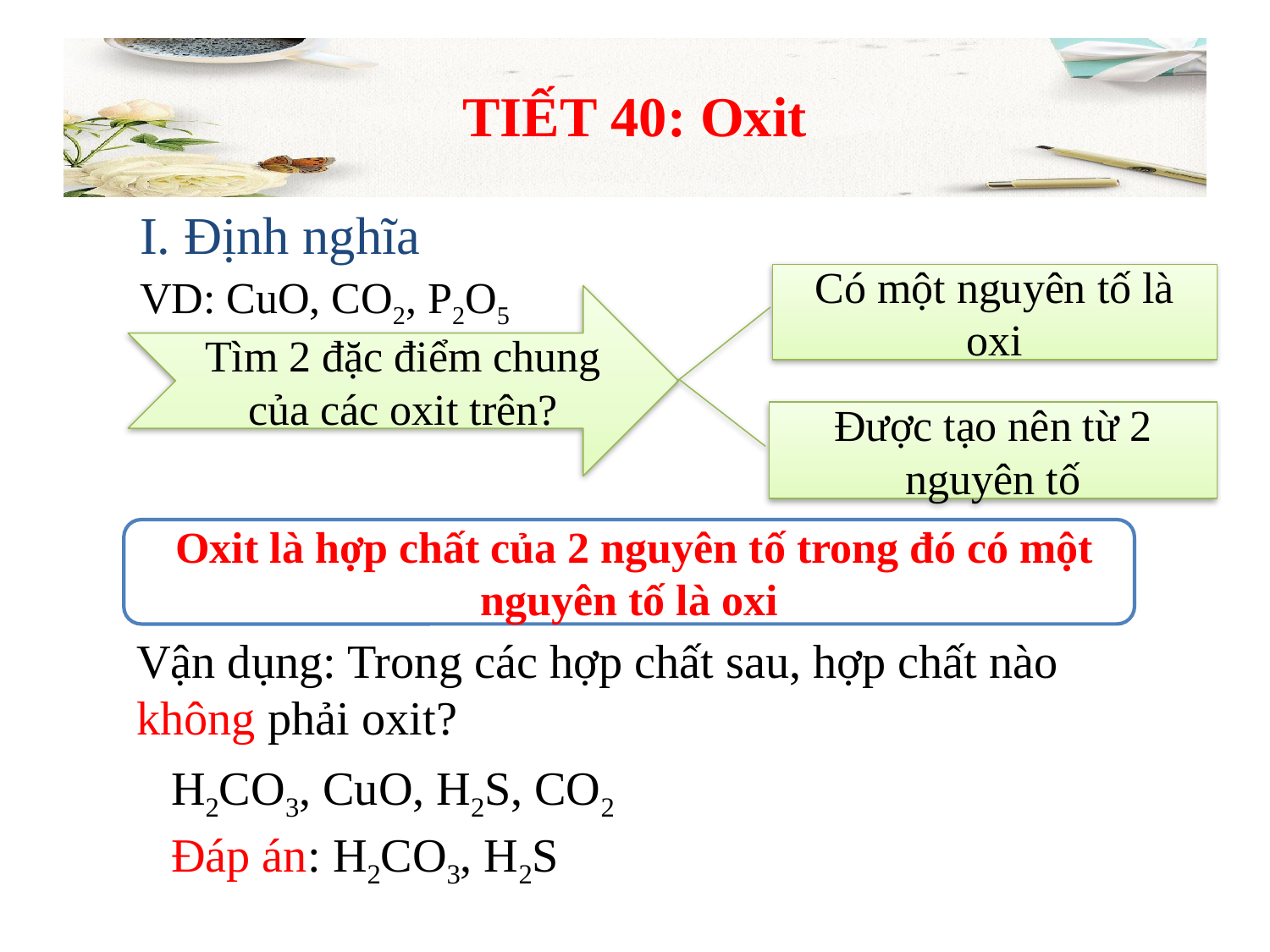

# TIẾT 40: Oxit
I. Định nghĩa
VD: CuO, CO2, P2O5

Có một nguyên tố là oxi
Tìm 2 đặc điểm chung của các oxit trên?
Được tạo nên từ 2 nguyên tố
 Oxit là hợp chất của 2 nguyên tố trong đó có một nguyên tố là oxi
Vận dụng: Trong các hợp chất sau, hợp chất nào không phải oxit?
H2CO3, CuO, H2S, CO2
Đáp án: H2CO3, H2S